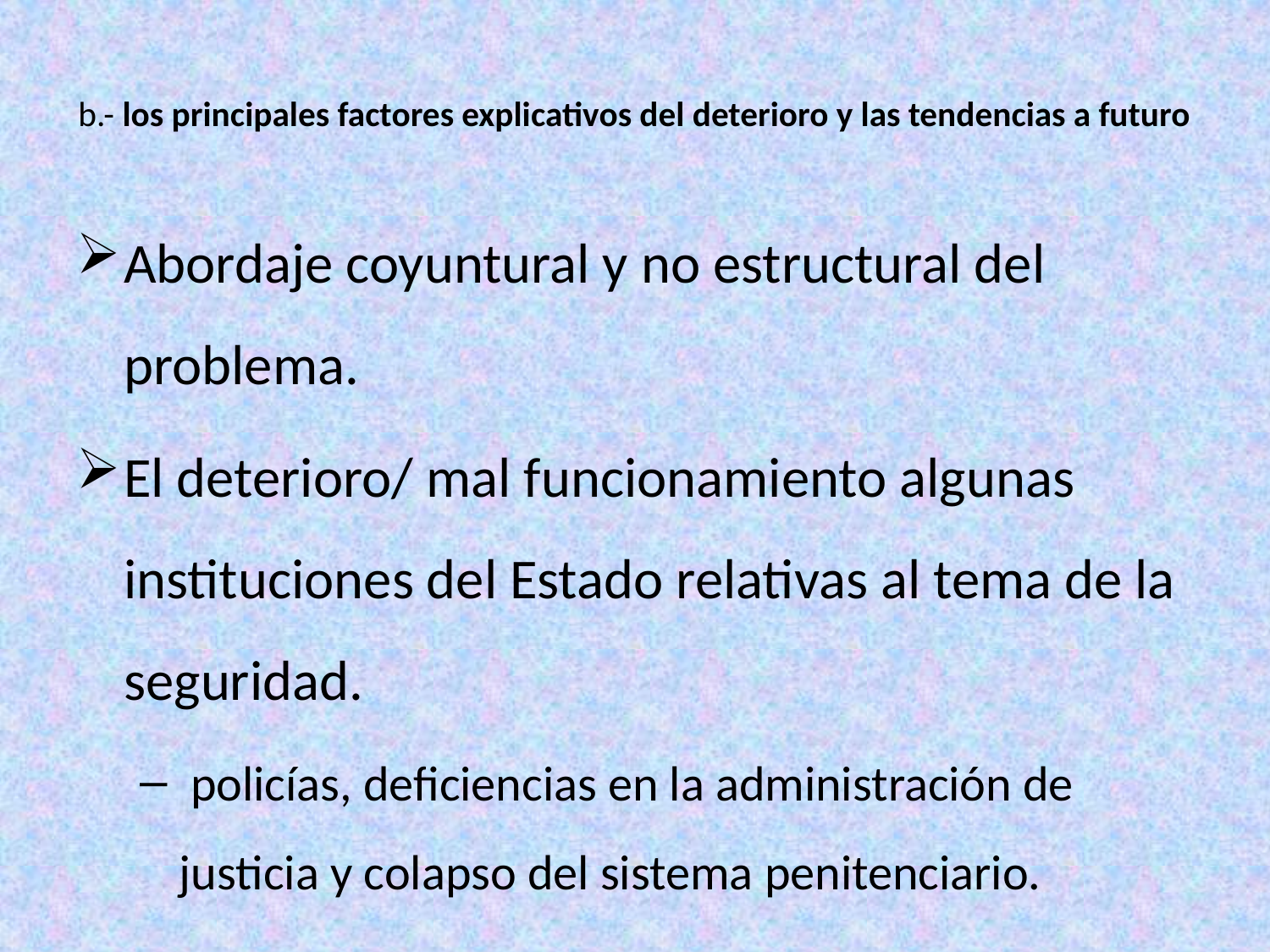

# b.- los principales factores explicativos del deterioro y las tendencias a futuro
Abordaje coyuntural y no estructural del problema.
El deterioro/ mal funcionamiento algunas instituciones del Estado relativas al tema de la seguridad.
 policías, deficiencias en la administración de justicia y colapso del sistema penitenciario.